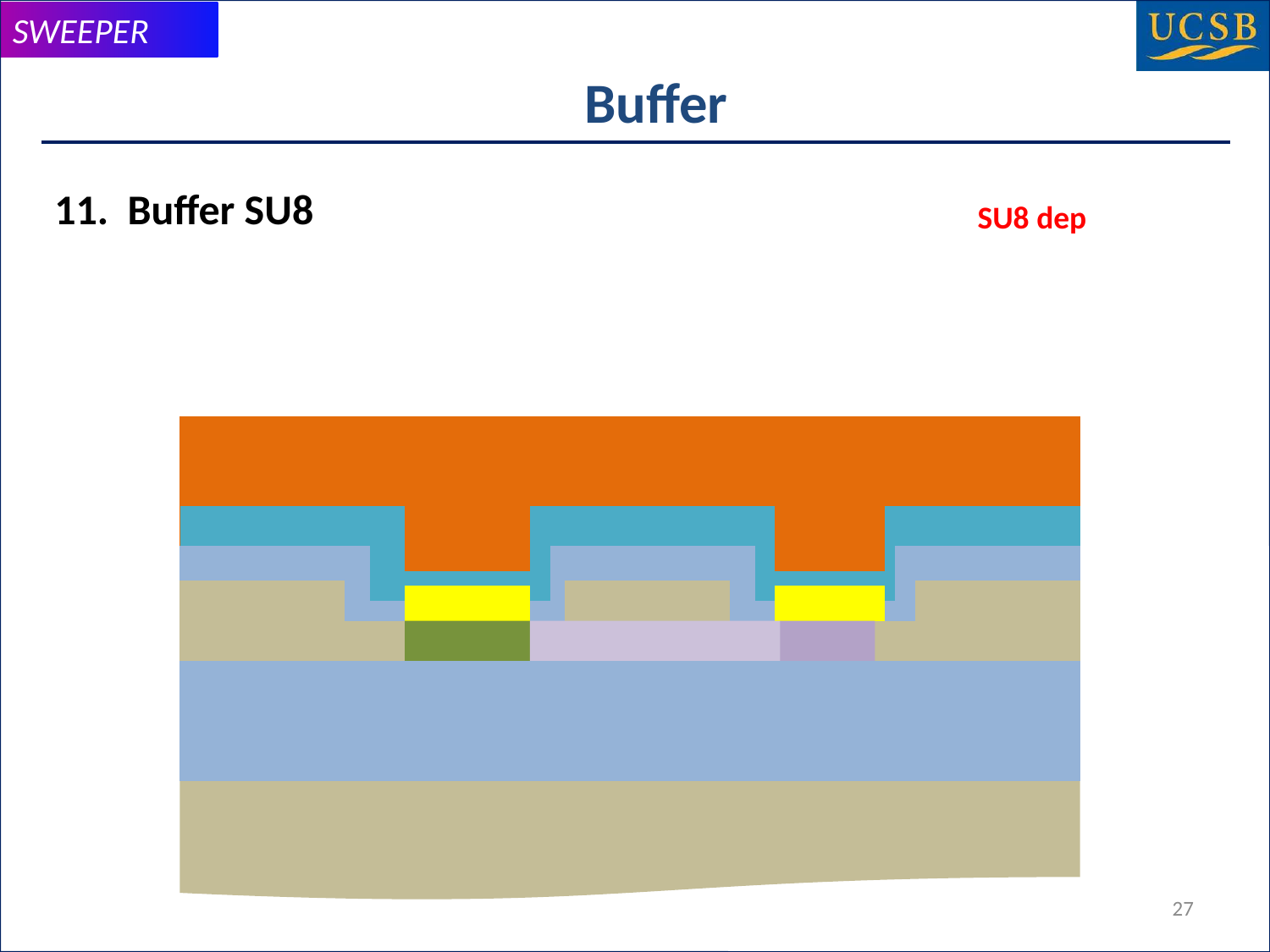

# Buffer
11.  Buffer SU8
SU8 dep

27